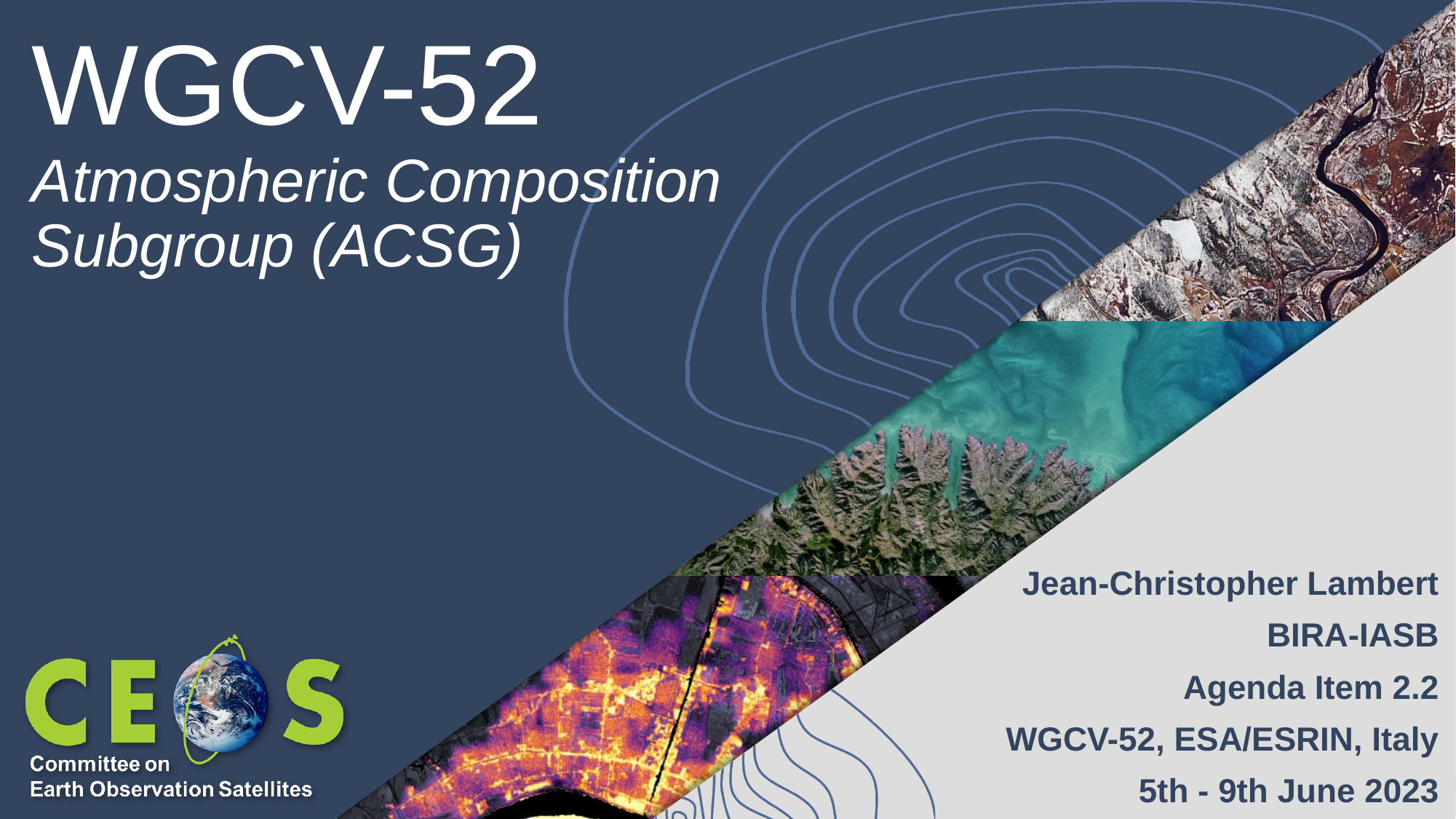

# WGCV-52
Atmospheric Composition
Subgroup (ACSG)
Jean-Christopher Lambert
BIRA-IASB
Agenda Item 2.2
WGCV-52, ESA/ESRIN, Italy
5th - 9th June 2023